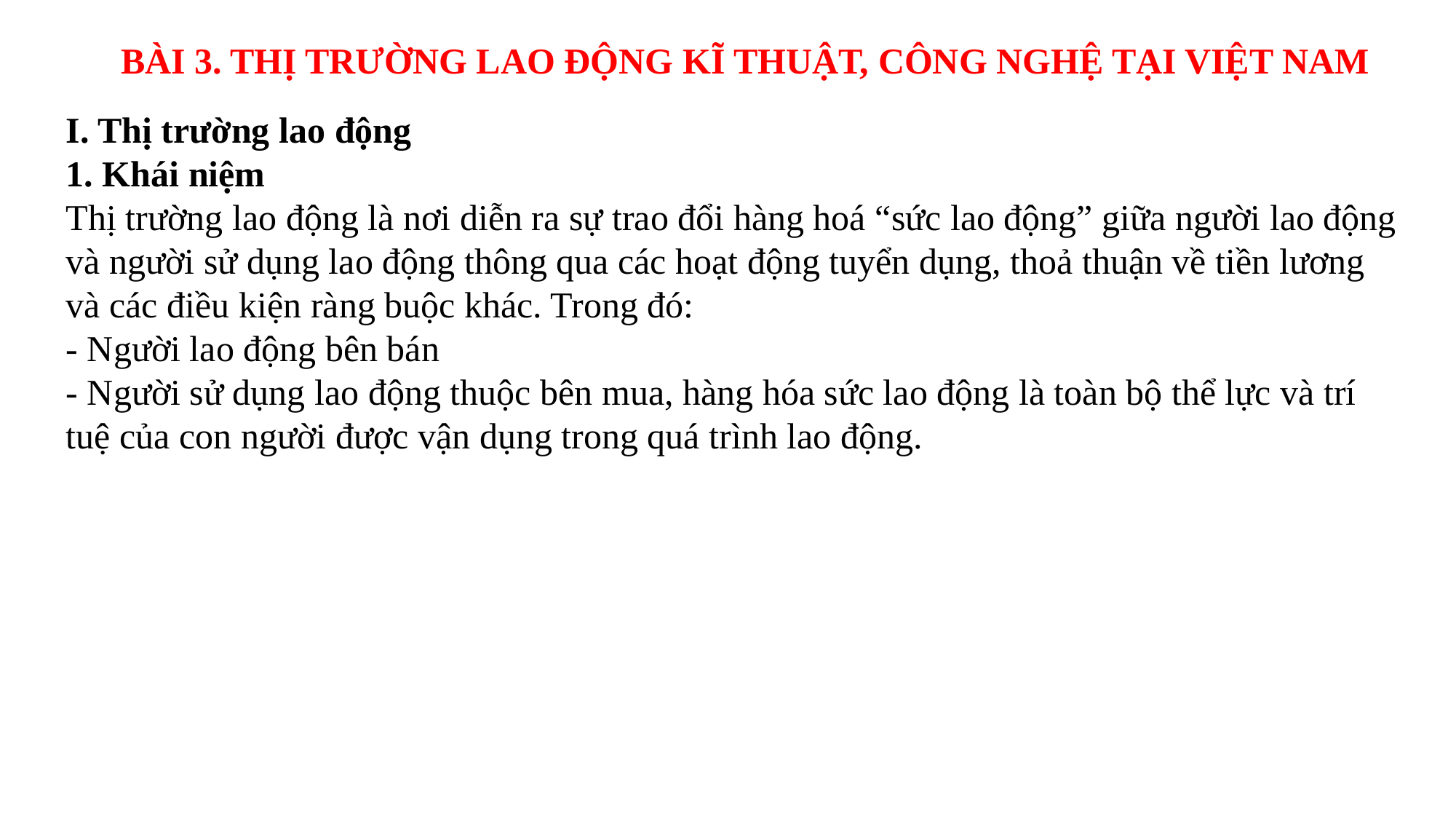

BÀI 3. THỊ TRƯỜNG LAO ĐỘNG KĨ THUẬT, CÔNG NGHỆ TẠI VIỆT NAM
I. Thị trường lao động
1. Khái niệm
Thị trường lao động là nơi diễn ra sự trao đổi hàng hoá “sức lao động” giữa người lao động và người sử dụng lao động thông qua các hoạt động tuyển dụng, thoả thuận về tiền lương và các điều kiện ràng buộc khác. Trong đó:
- Người lao động bên bán
- Người sử dụng lao động thuộc bên mua, hàng hóa sức lao động là toàn bộ thể lực và trí tuệ của con người được vận dụng trong quá trình lao động.